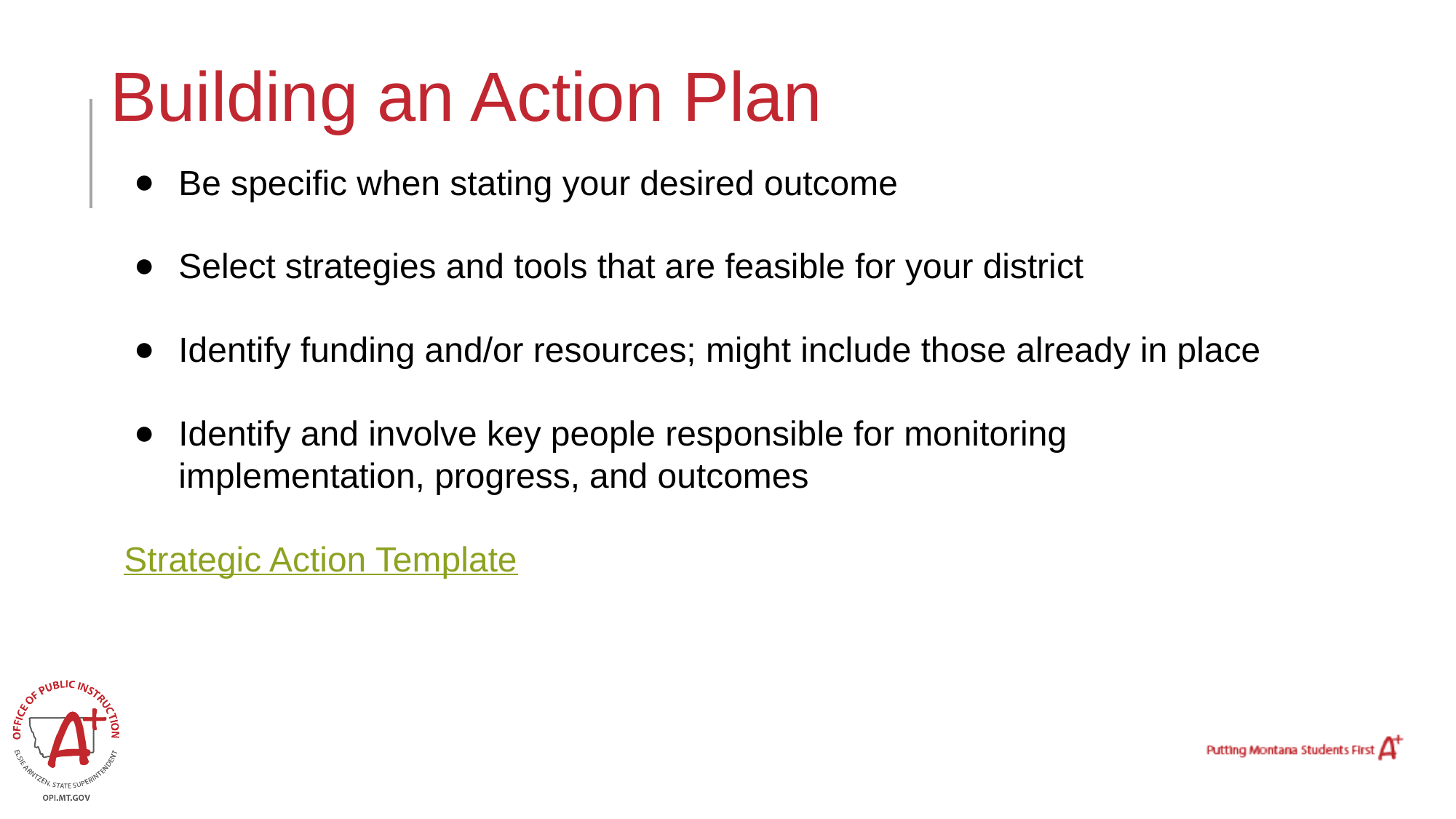

# Building an Action Plan
Be specific when stating your desired outcome

Select strategies and tools that are feasible for your district

Identify funding and/or resources; might include those already in place

Identify and involve key people responsible for monitoring implementation, progress, and outcomes

Strategic Action Template